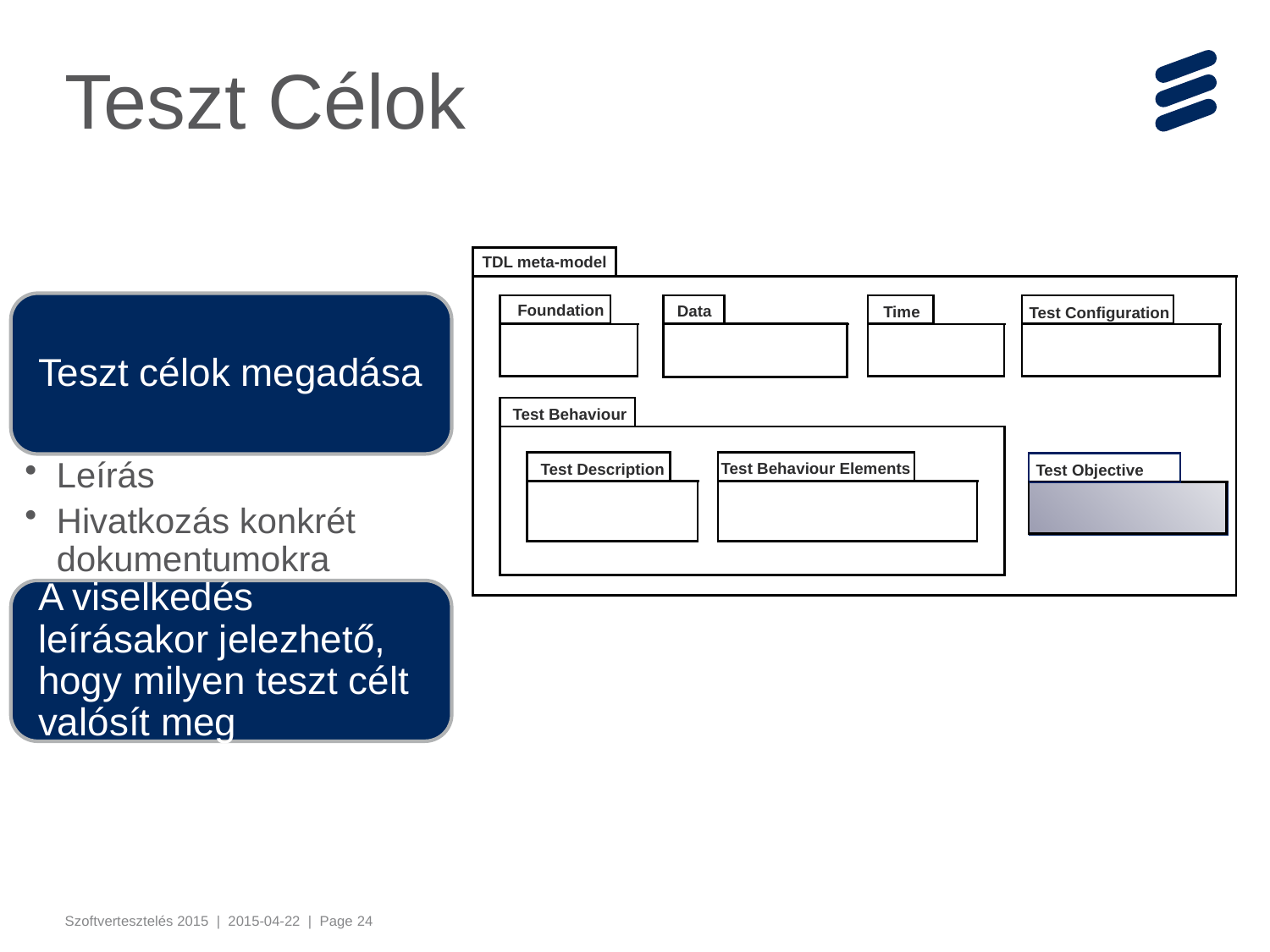

# Teszt Célok

TDL meta-model

Teszt célok megadása
Leírás
Hivatkozás konkrét dokumentumokra
A viselkedés leírásakor jelezhető, hogy milyen teszt célt valósít meg

Foundation

Data

Time

Test Configuration

Test Behaviour

Test Behaviour Elements

Test Description
Test Objective